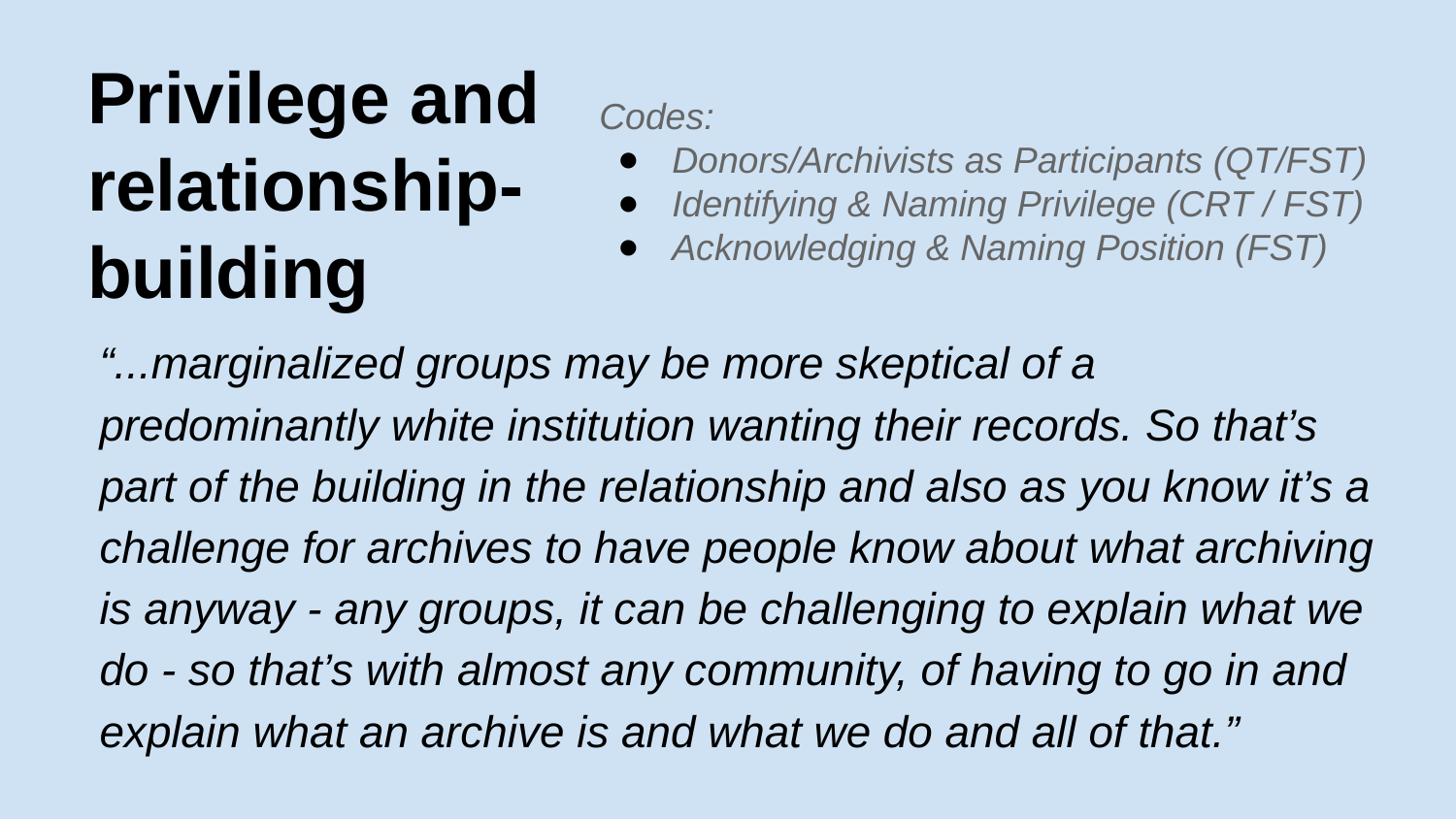

# Privilege and
relationship-
building
Codes:
Donors/Archivists as Participants (QT/FST)
Identifying & Naming Privilege (CRT / FST)
Acknowledging & Naming Position (FST)
“...marginalized groups may be more skeptical of a predominantly white institution wanting their records. So that’s part of the building in the relationship and also as you know it’s a challenge for archives to have people know about what archiving is anyway - any groups, it can be challenging to explain what we do - so that’s with almost any community, of having to go in and explain what an archive is and what we do and all of that.”